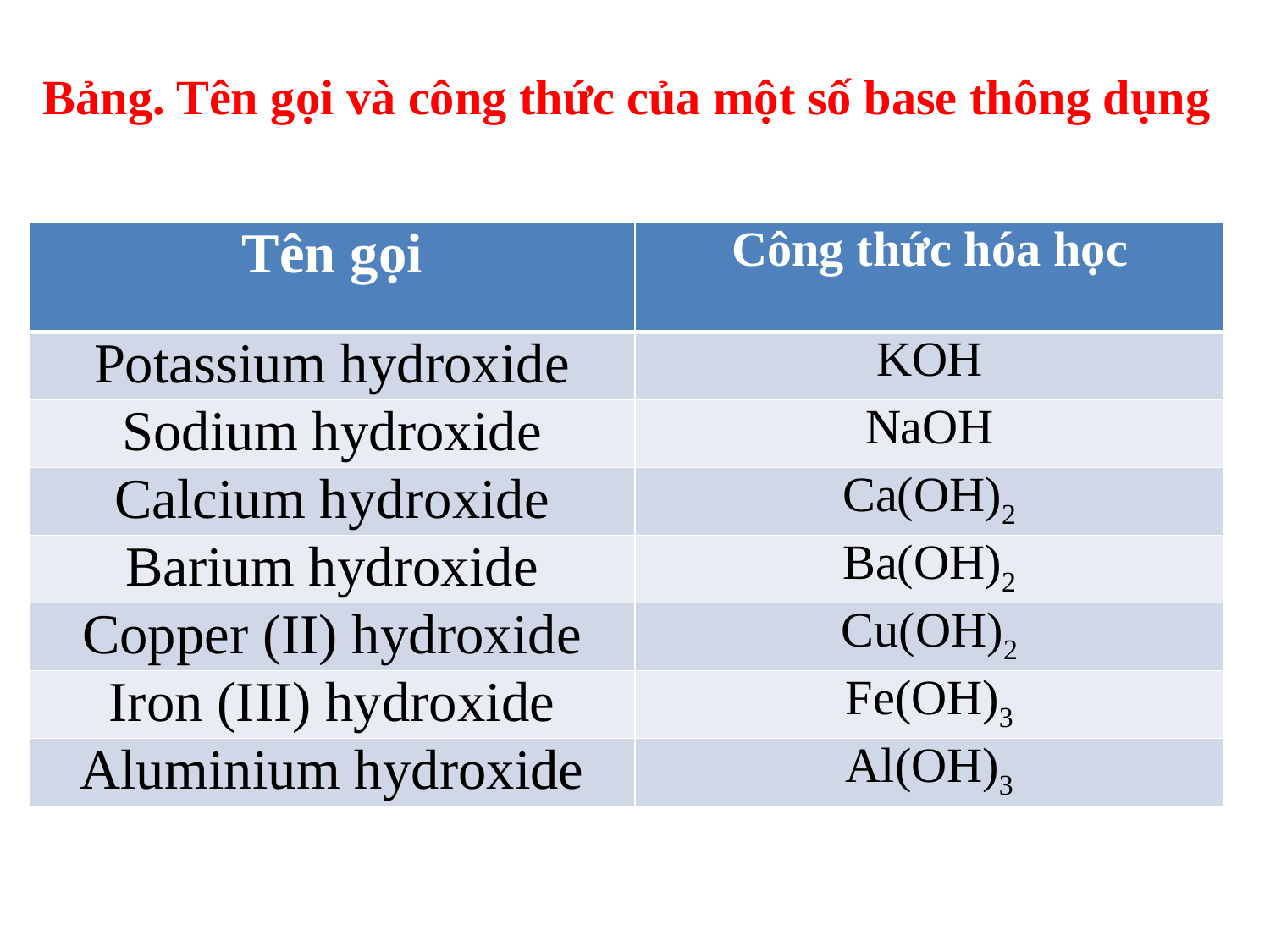

Bảng. Tên gọi và công thức của một số base thông dụng

| Tên gọi | Công thức hóa học |
| --- | --- |
| Potassium hydroxide | KOH |
| Sodium hydroxide | NaOH |
| Calcium hydroxide | Ca(OH)2 |
| Barium hydroxide | Ba(OH)2 |
| Copper (II) hydroxide | Cu(OH)2 |
| Iron (III) hydroxide | Fe(OH)3 |
| Aluminium hydroxide | Al(OH)3 |